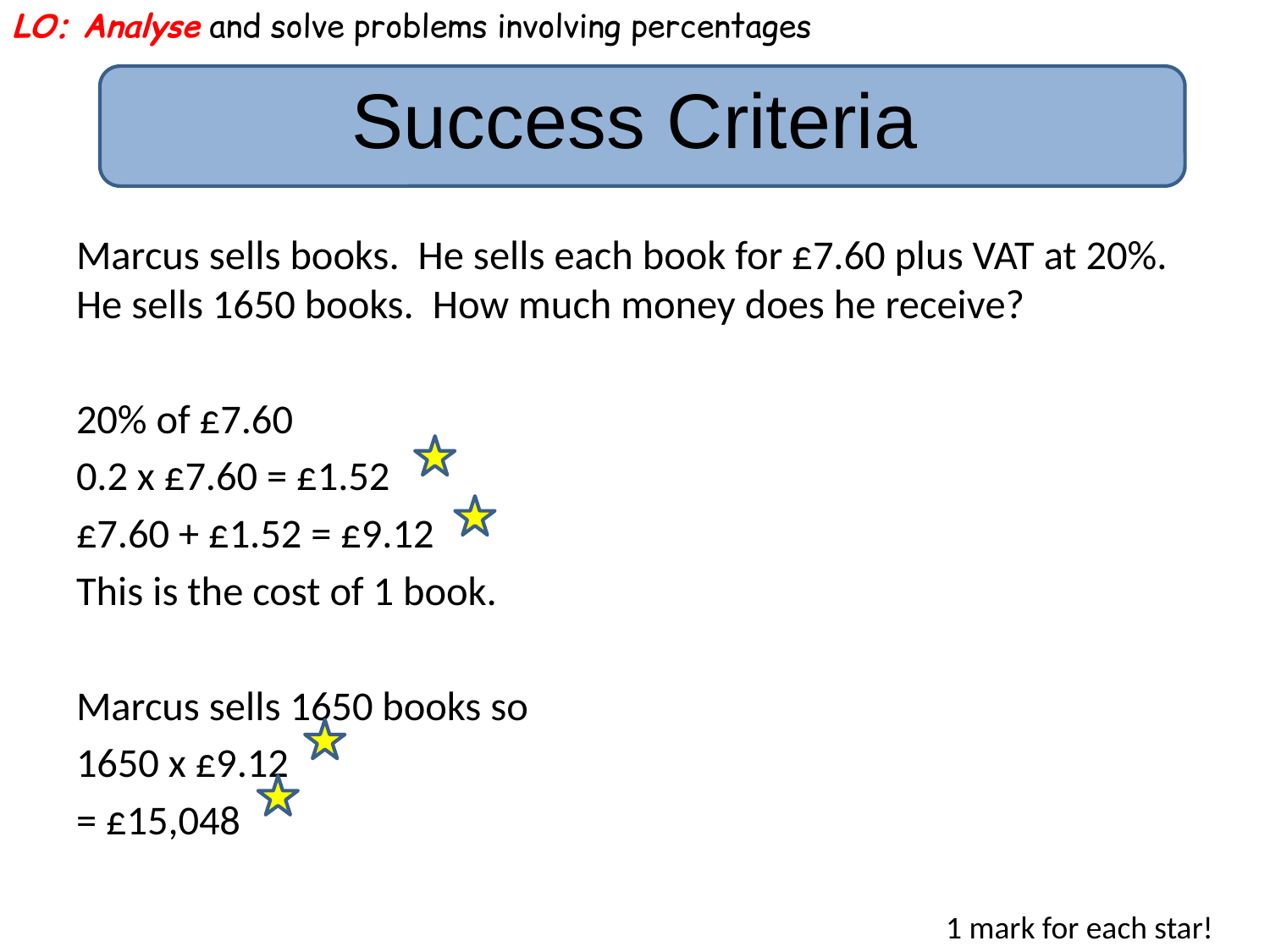

LO: Analyse and solve problems involving percentages

# Success Criteria

Marcus sells books.  He sells each book for £7.60 plus VAT at 20%.  He sells 1650 books.  How much money does he receive?

20% of £7.60
0.2 x £7.60 = £1.52
£7.60 + £1.52 = £9.12
This is the cost of 1 book.

Marcus sells 1650 books so
1650 x £9.12
= £15,048

1 mark for each star!